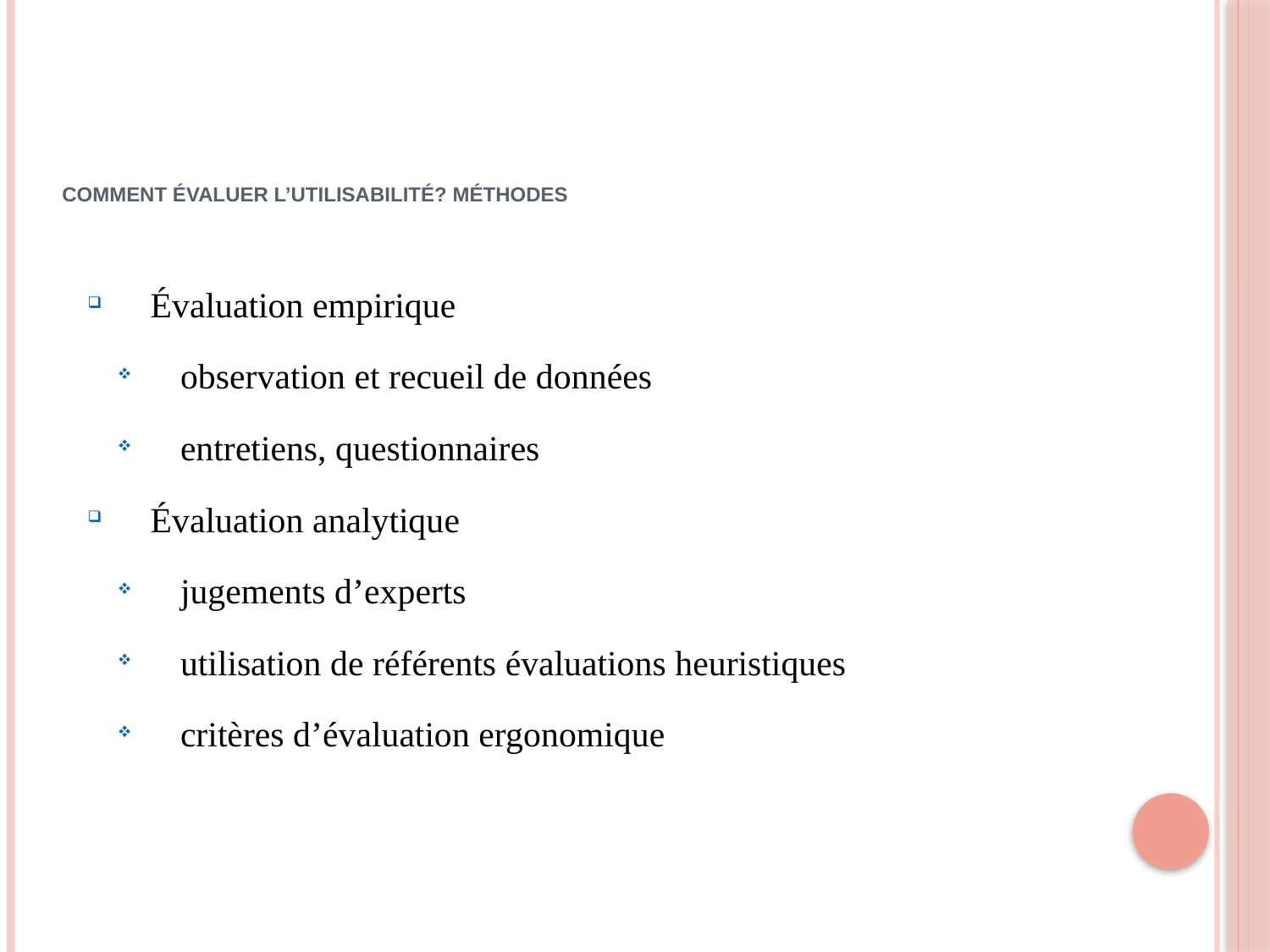

# Comment évaluer l’utilisabilité? Méthodes

Évaluation empirique
observation et recueil de données
entretiens, questionnaires
Évaluation analytique
jugements d’experts
utilisation de référents évaluations heuristiques
critères d’évaluation ergonomique